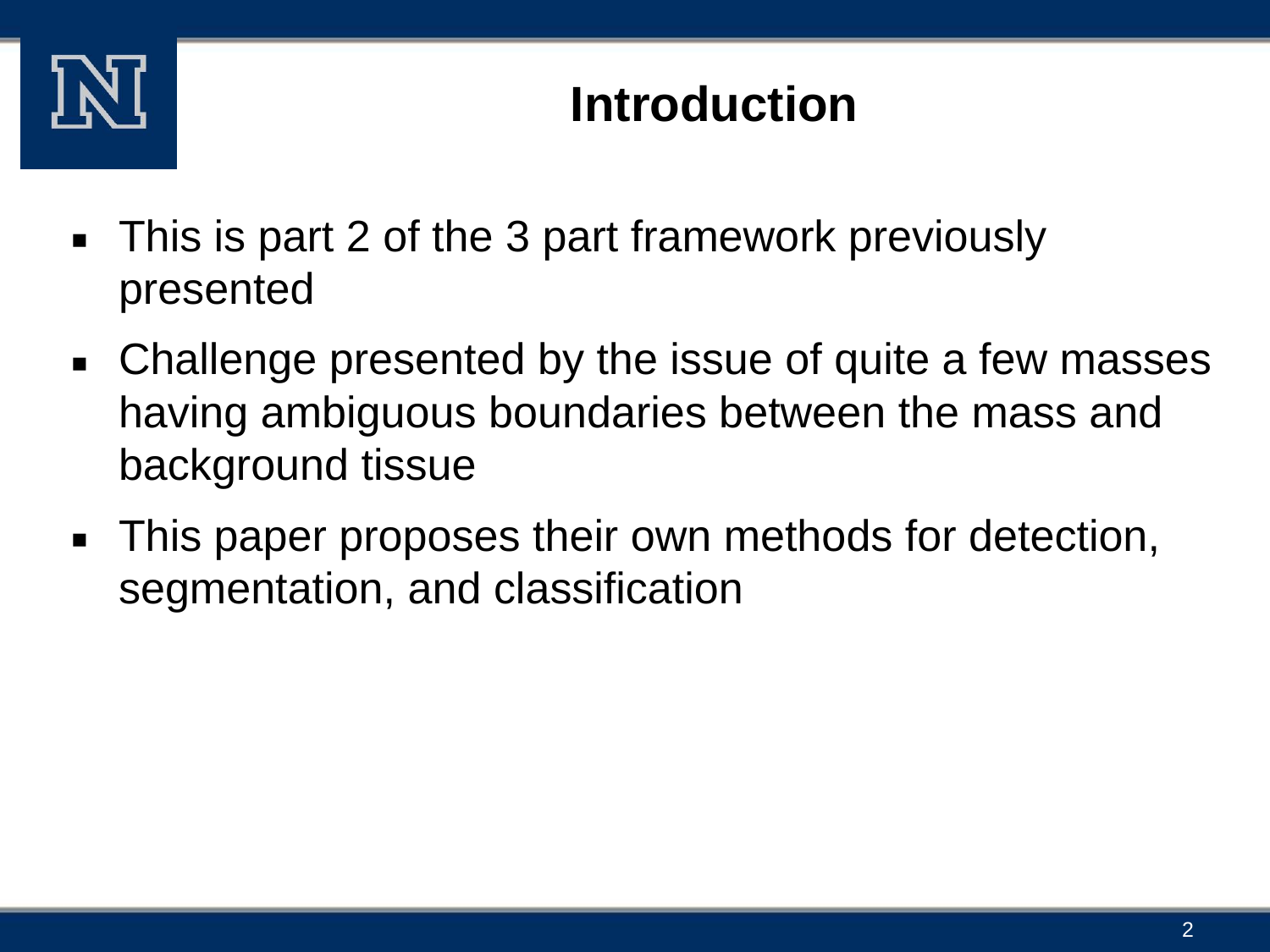

# Introduction
This is part 2 of the 3 part framework previously presented
Challenge presented by the issue of quite a few masses having ambiguous boundaries between the mass and background tissue
This paper proposes their own methods for detection, segmentation, and classification
2